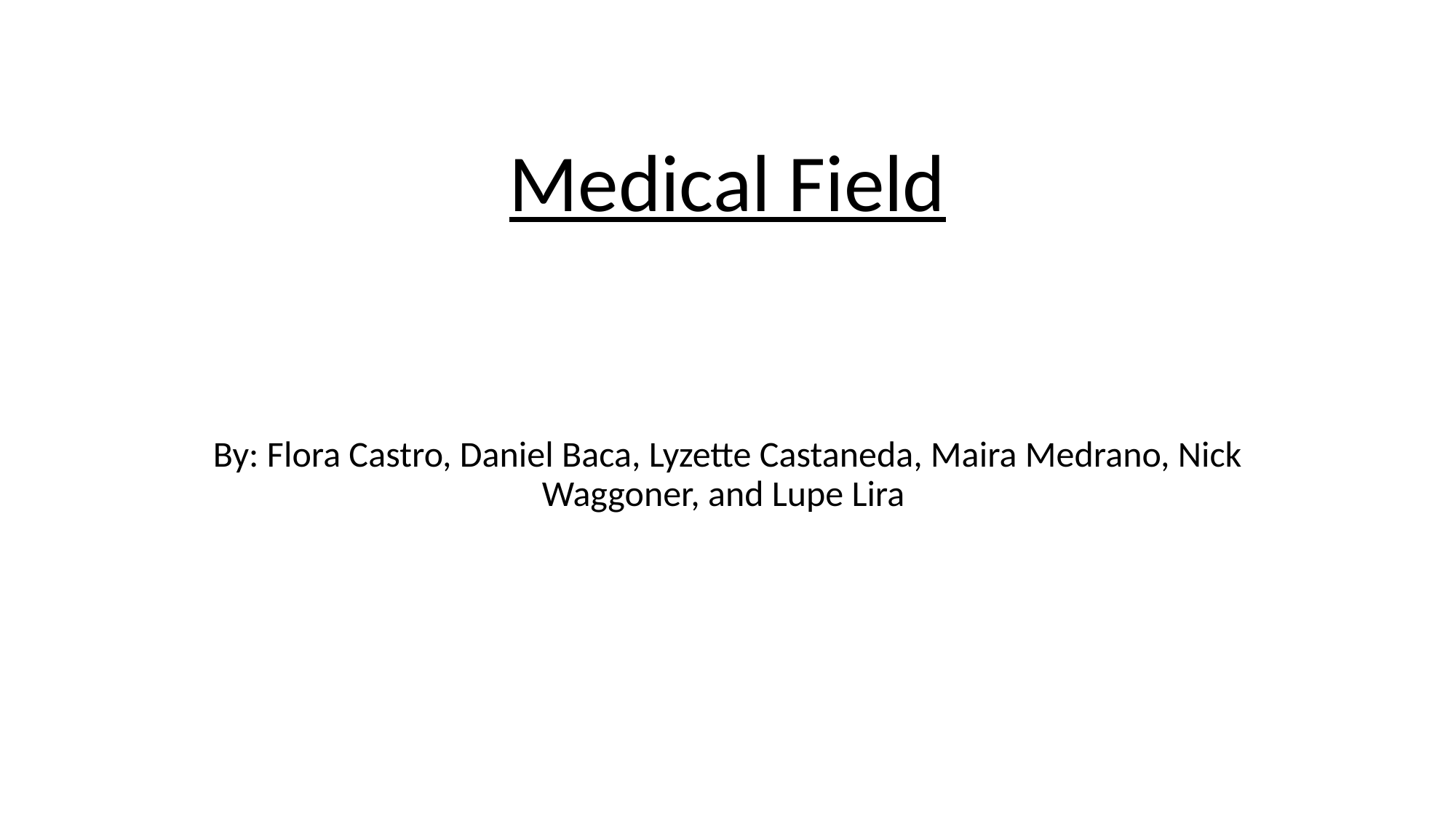

# Medical Field
By: Flora Castro, Daniel Baca, Lyzette Castaneda, Maira Medrano, Nick Waggoner, and Lupe Lira